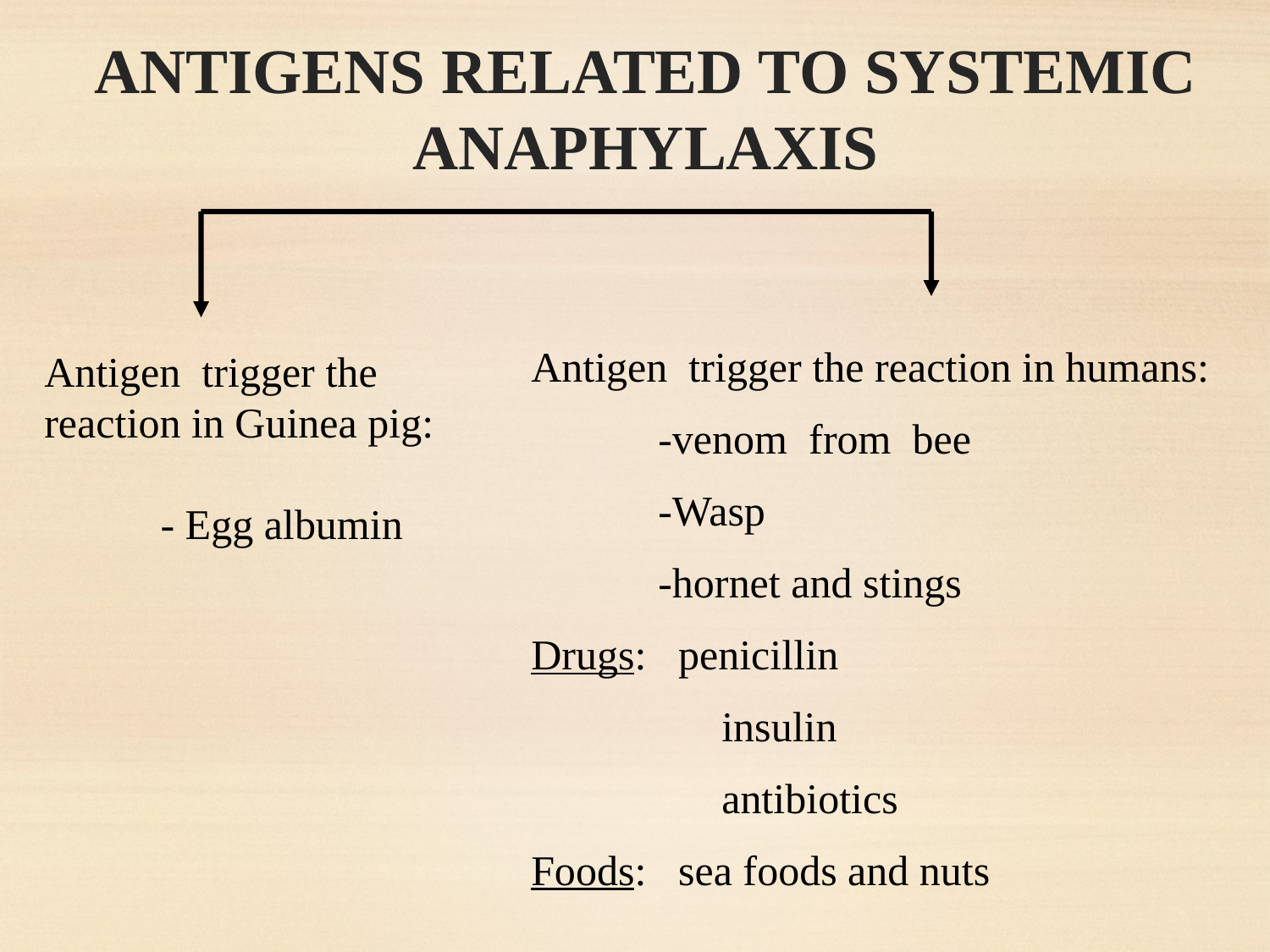

# ANTIGENS RELATED TO SYSTEMIC ANAPHYLAXIS

Antigen  trigger the reaction in humans:
	-venom  from  bee
	-Wasp
	-hornet and stings
Drugs:   penicillin
                  insulin
                  antibiotics
Foods:   sea foods and nuts
Antigen  trigger the reaction in Guinea pig:

           - Egg albumin